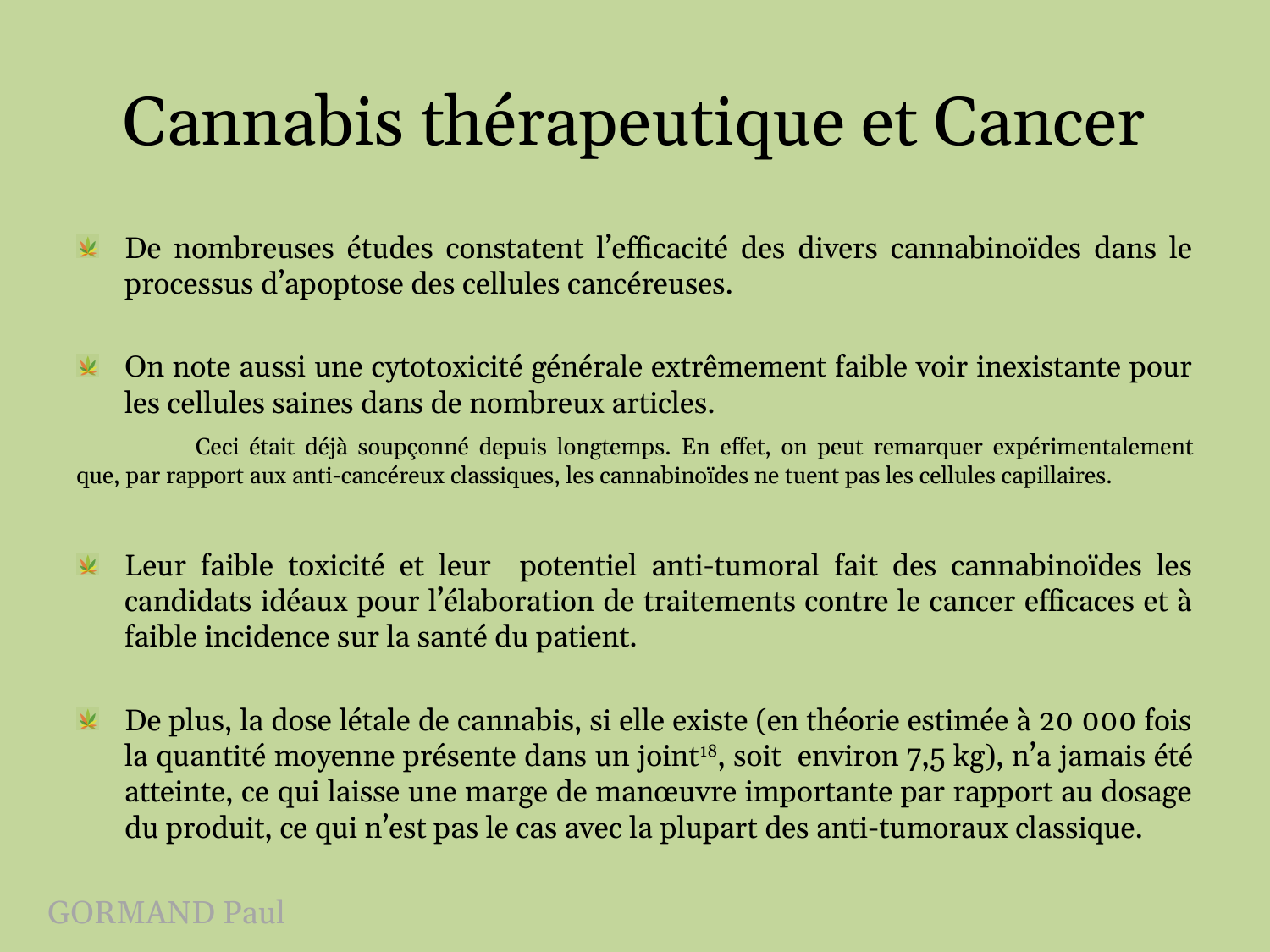

# Cannabis thérapeutique et Cancer
De nombreuses études constatent l’efficacité des divers cannabinoïdes dans le processus d’apoptose des cellules cancéreuses.

On note aussi une cytotoxicité générale extrêmement faible voir inexistante pour les cellules saines dans de nombreux articles.
	Ceci était déjà soupçonné depuis longtemps. En effet, on peut remarquer expérimentalement que, par rapport aux anti-cancéreux classiques, les cannabinoïdes ne tuent pas les cellules capillaires.

Leur faible toxicité et leur  potentiel anti-tumoral fait des cannabinoïdes les candidats idéaux pour l’élaboration de traitements contre le cancer efficaces et à faible incidence sur la santé du patient.

De plus, la dose létale de cannabis, si elle existe (en théorie estimée à 20 000 fois la quantité moyenne présente dans un joint18, soit  environ 7,5 kg), n’a jamais été atteinte, ce qui laisse une marge de manœuvre importante par rapport au dosage du produit, ce qui n’est pas le cas avec la plupart des anti-tumoraux classique.